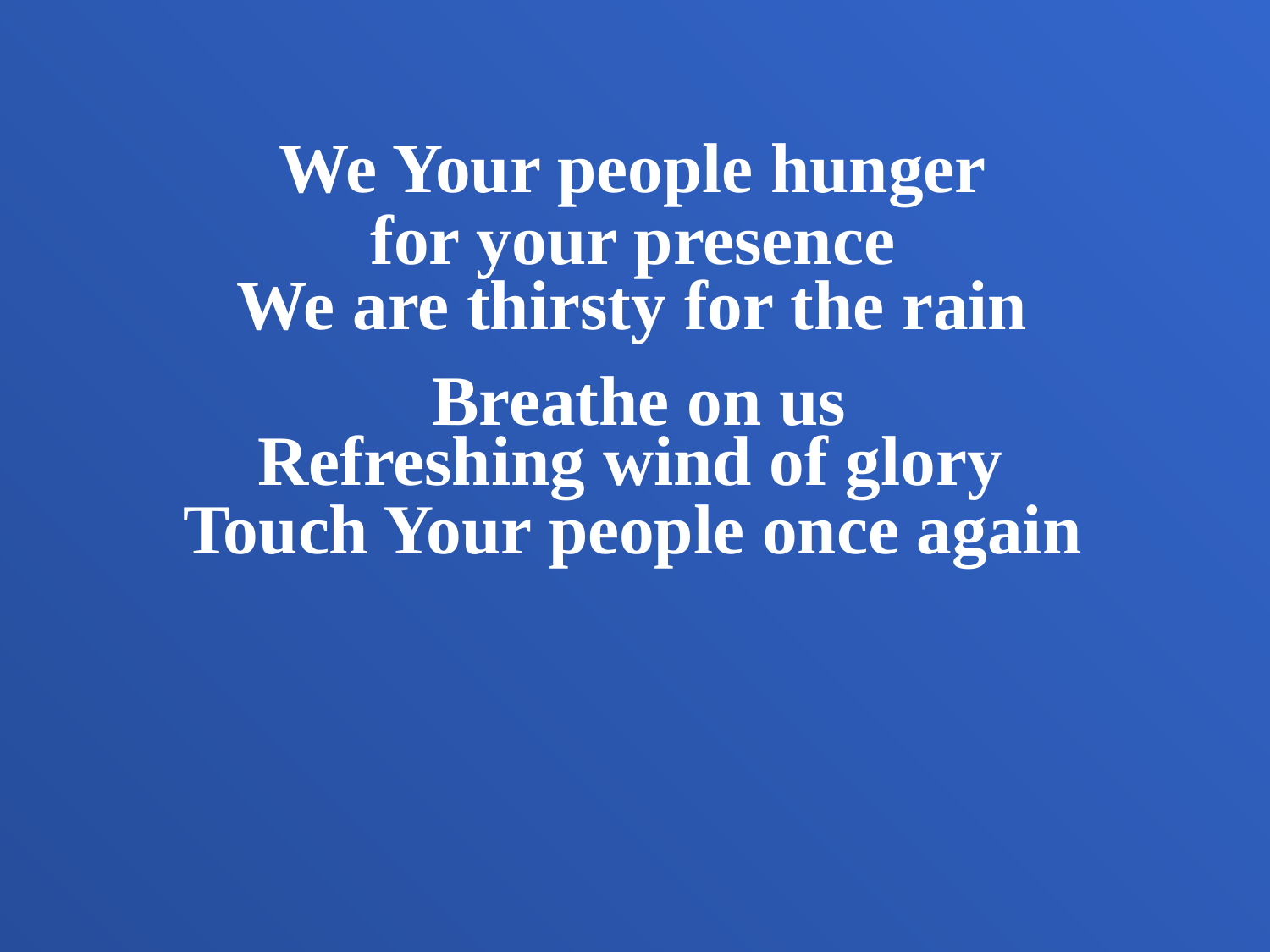

We Your people hunger
for your presence
We are thirsty for the rain
Breathe on us
Refreshing wind of glory
Touch Your people once again